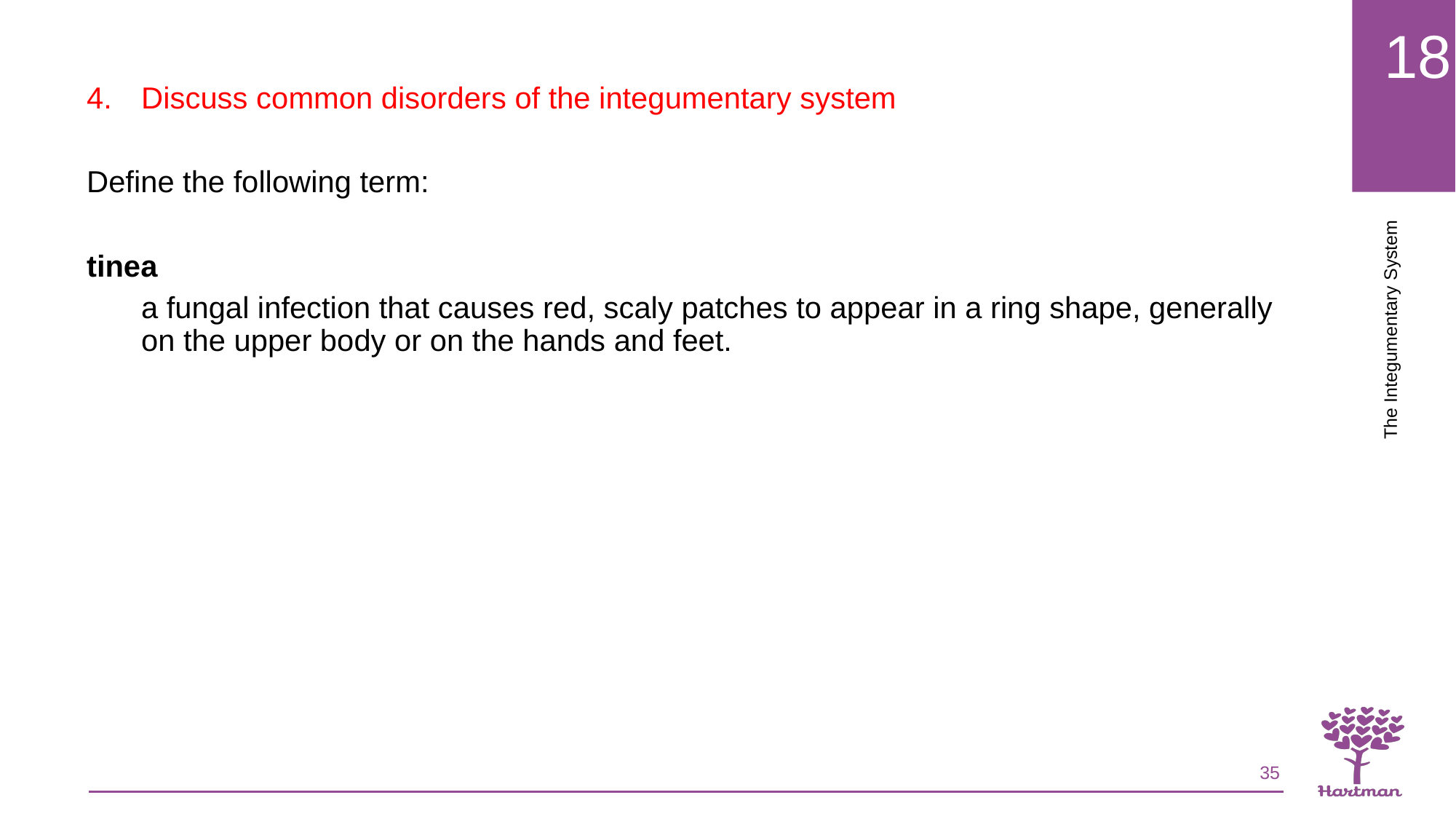

Discuss common disorders of the integumentary system

Define the following term:

tinea
a fungal infection that causes red, scaly patches to appear in a ring shape, generally on the upper body or on the hands and feet.

35